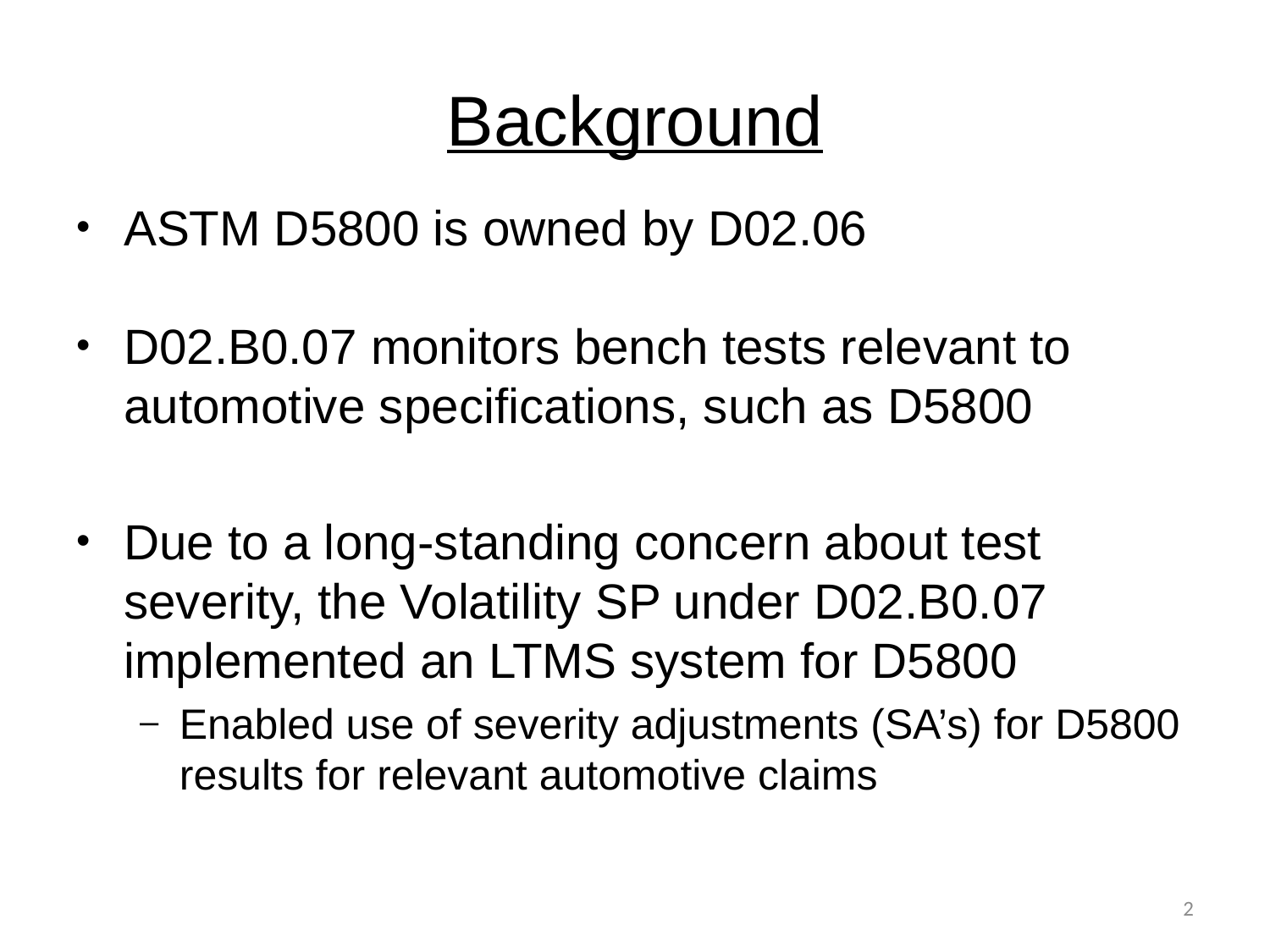

# Background
ASTM D5800 is owned by D02.06

D02.B0.07 monitors bench tests relevant to automotive specifications, such as D5800

Due to a long-standing concern about test severity, the Volatility SP under D02.B0.07 implemented an LTMS system for D5800
Enabled use of severity adjustments (SA’s) for D5800 results for relevant automotive claims
2